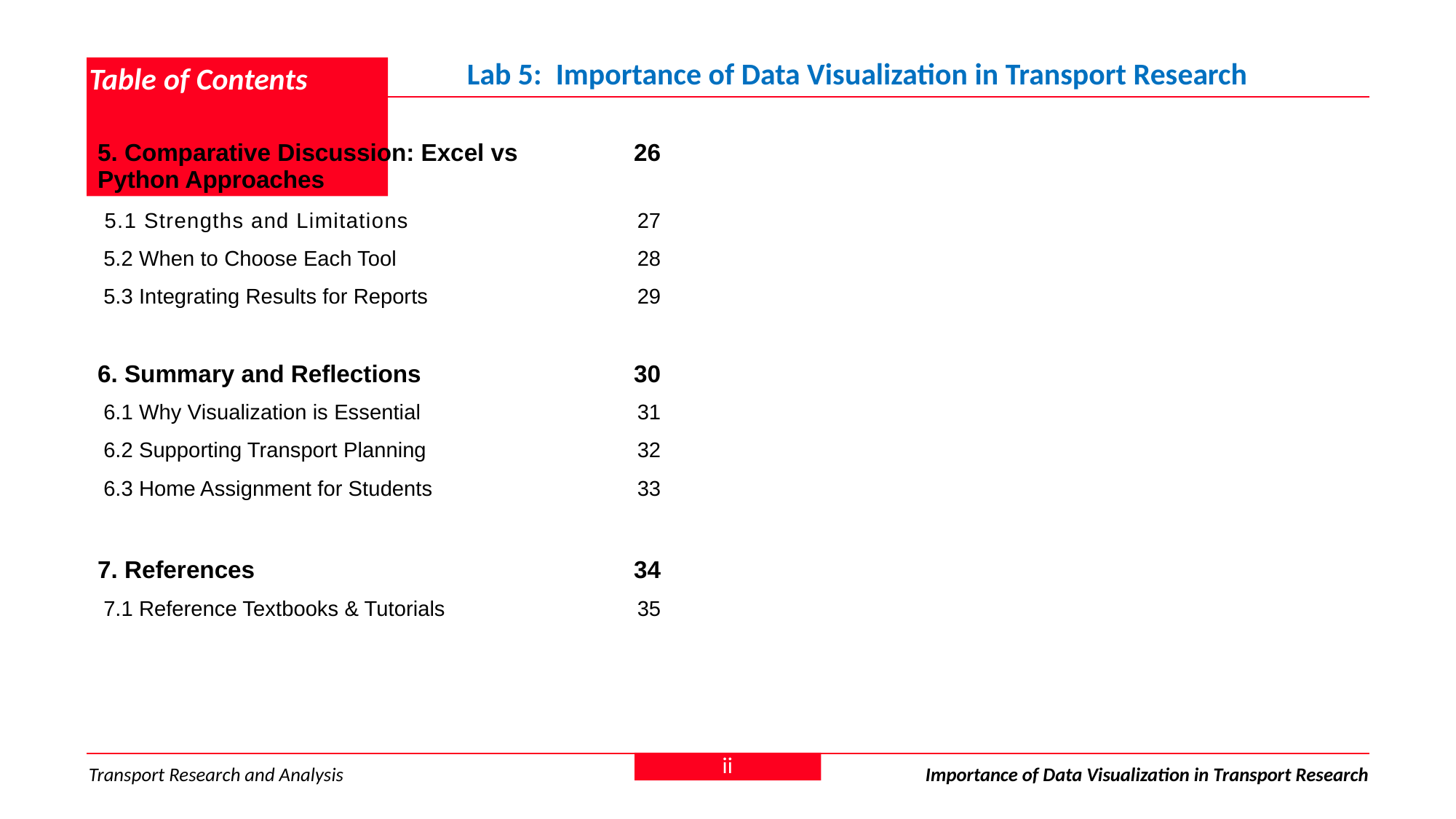

Lab 5:  Importance of Data Visualization in Transport Research
# Table of Contents
| 5. Comparative Discussion: Excel vs Python Approaches | 26 |
| --- | --- |
| 5.1 Strengths and Limitations | 27 |
| 5.2 When to Choose Each Tool | 28 |
| 5.3 Integrating Results for Reports | 29 |
|  |  |
| 6. Summary and Reflections | 30 |
| 6.1 Why Visualization is Essential | 31 |
| 6.2 Supporting Transport Planning | 32 |
| 6.3 Home Assignment for Students | 33 |
|  |  |
| 7. References | 34 |
| 7.1 Reference Textbooks & Tutorials | 35 |
ii
Transport Research and Analysis
 Importance of Data Visualization in Transport Research